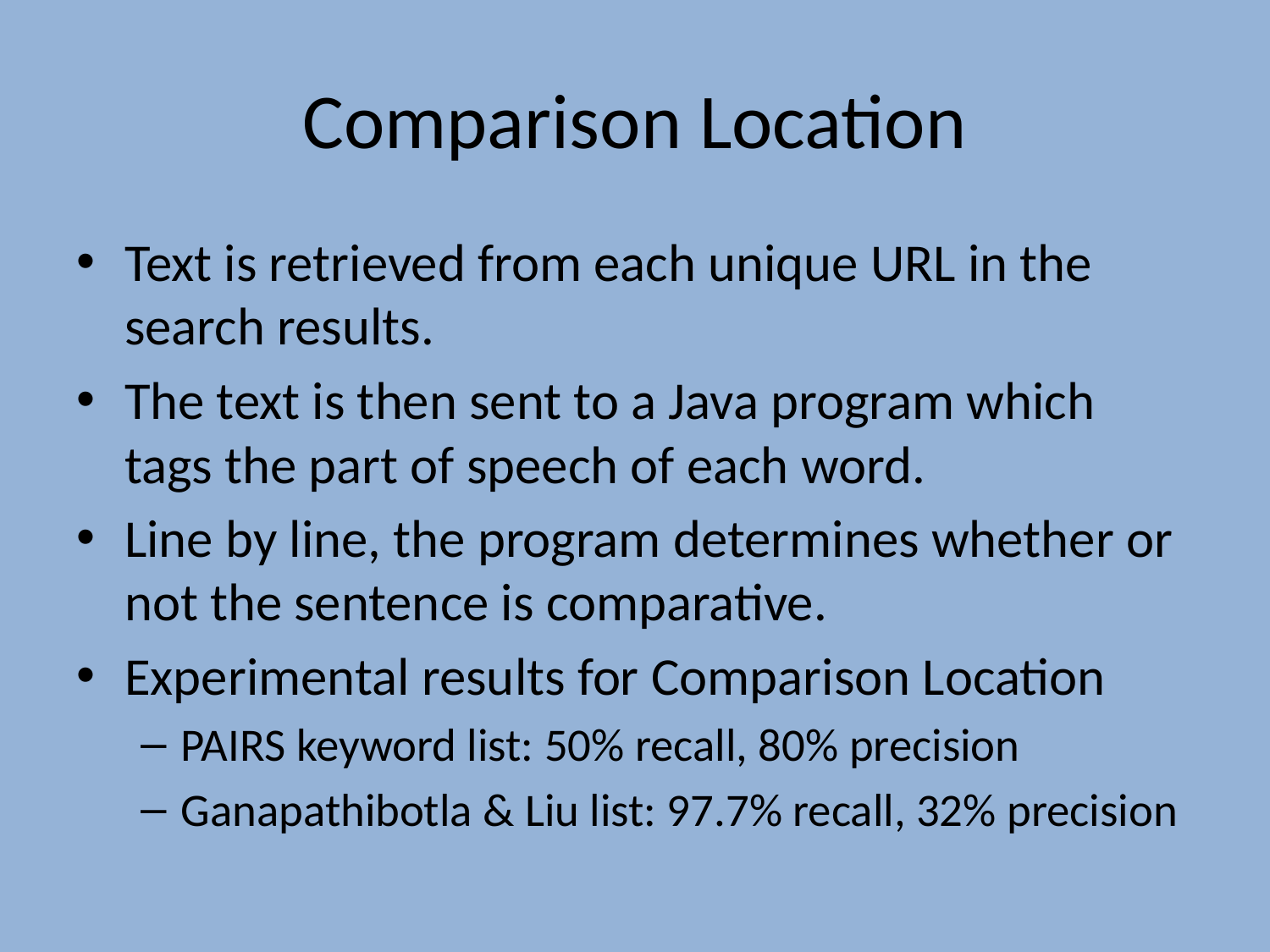

# Comparison Location
Text is retrieved from each unique URL in the search results.
The text is then sent to a Java program which tags the part of speech of each word.
Line by line, the program determines whether or not the sentence is comparative.
Experimental results for Comparison Location
PAIRS keyword list: 50% recall, 80% precision
Ganapathibotla & Liu list: 97.7% recall, 32% precision